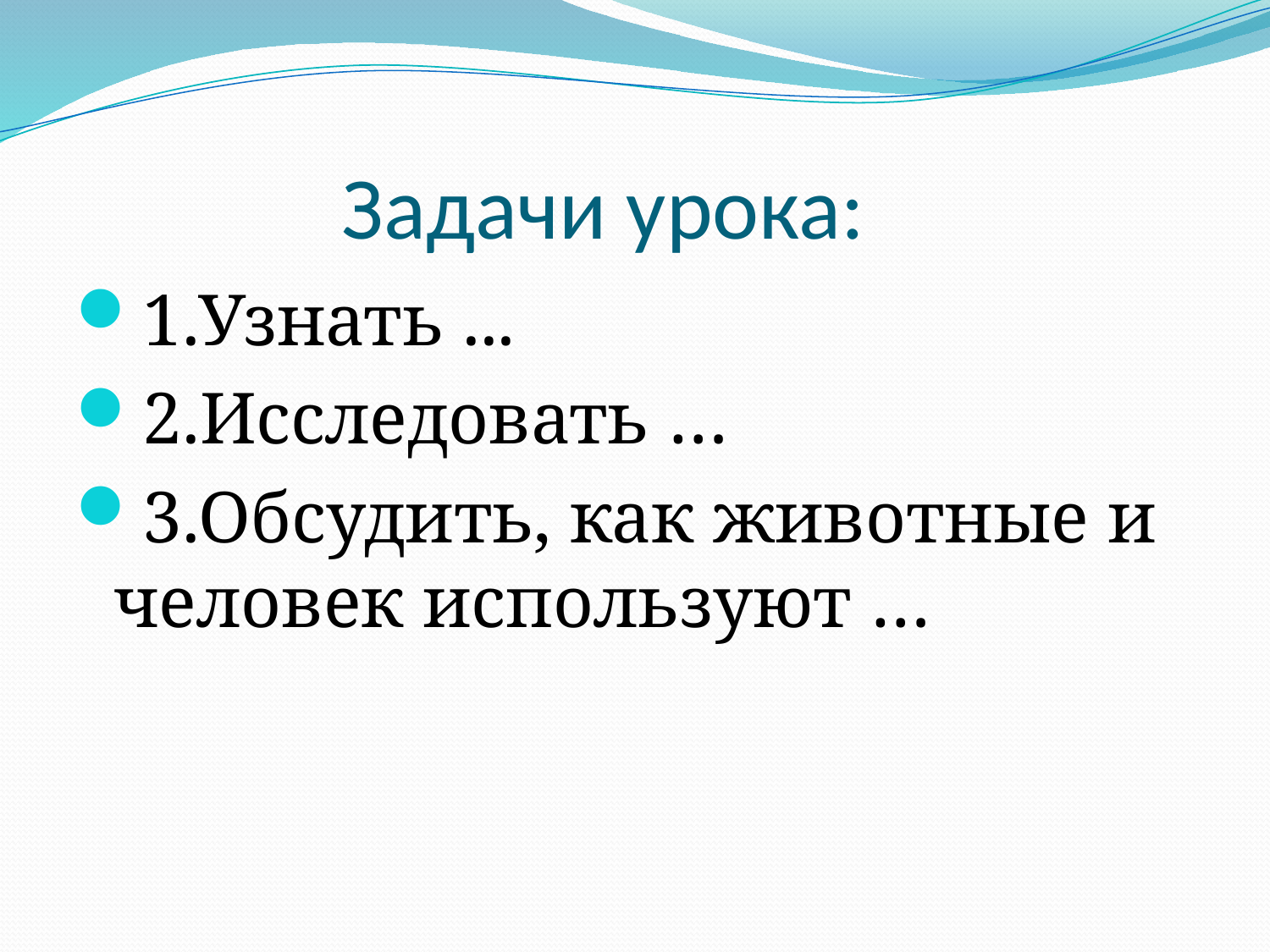

# Задачи урока:
1.Узнать ...
2.Исследовать …
3.Обсудить, как животные и человек используют …